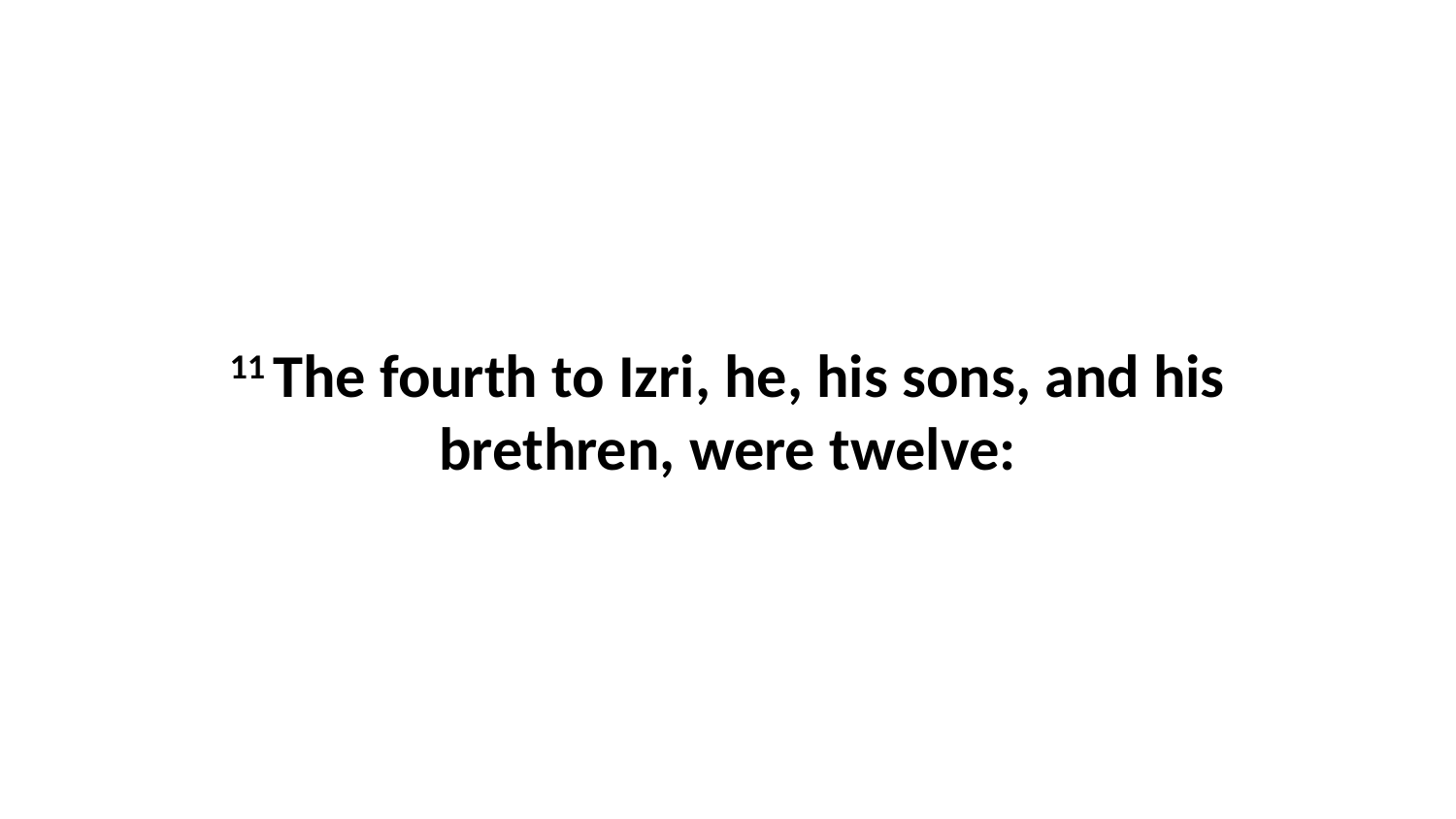

11 The fourth to Izri, he, his sons, and his brethren, were twelve: